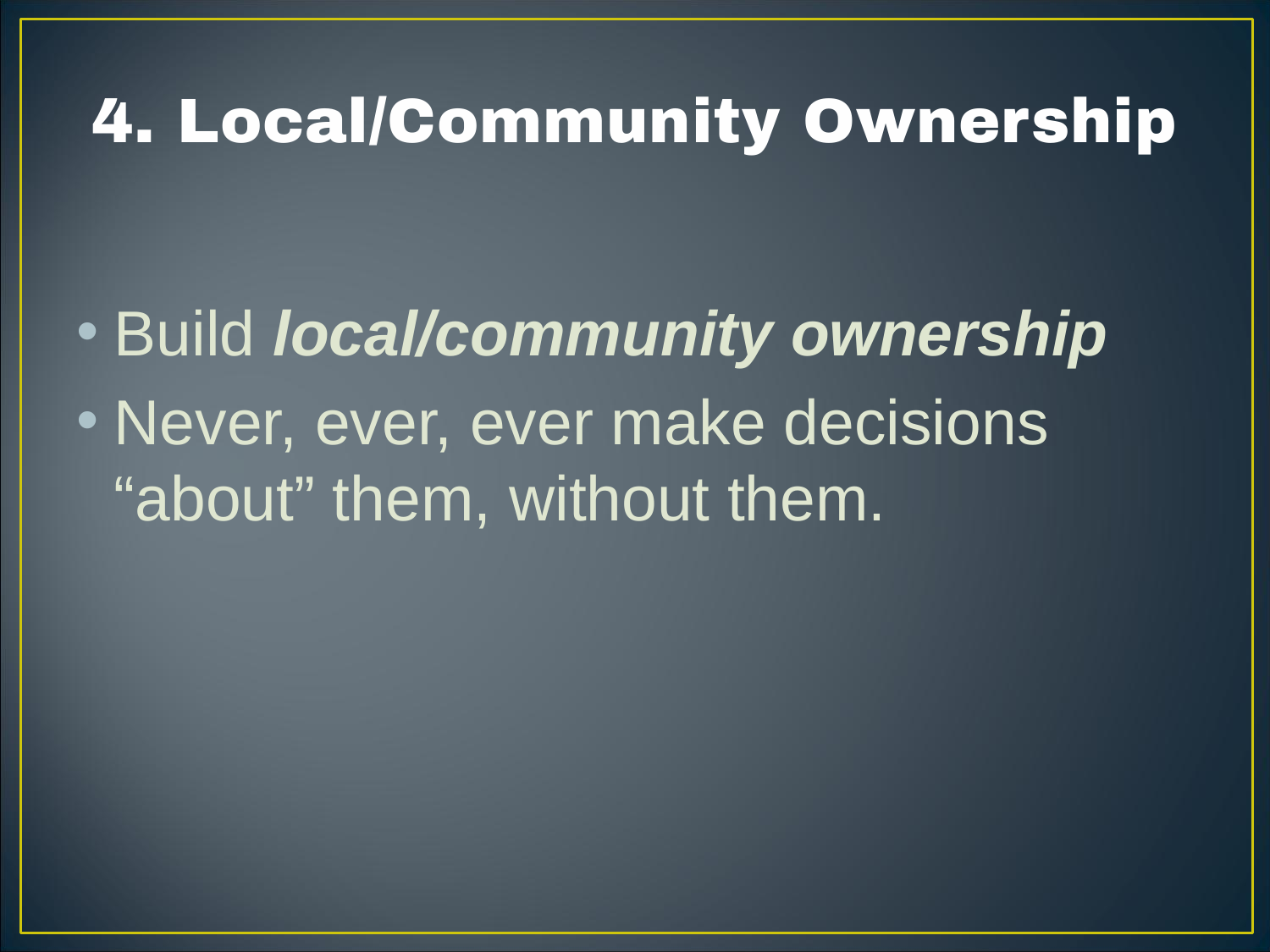

# 4. Local/Community Ownership

Build local/community ownership
Never, ever, ever make decisions “about” them, without them.